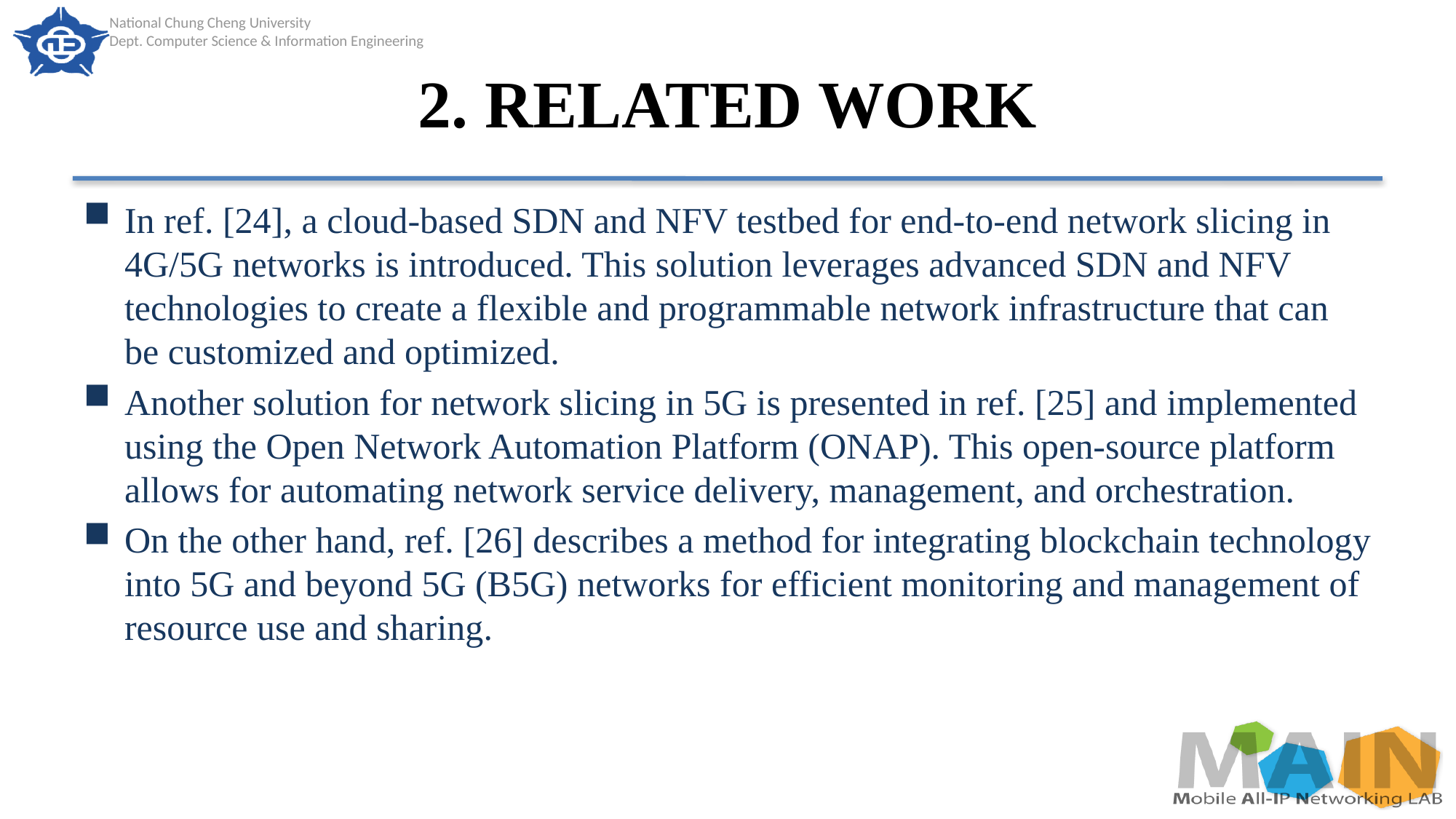

# 2. RELATED WORK
In ref. [24], a cloud-based SDN and NFV testbed for end-to-end network slicing in 4G/5G networks is introduced. This solution leverages advanced SDN and NFV technologies to create a flexible and programmable network infrastructure that can be customized and optimized.
Another solution for network slicing in 5G is presented in ref. [25] and implemented using the Open Network Automation Platform (ONAP). This open-source platform allows for automating network service delivery, management, and orchestration.
On the other hand, ref. [26] describes a method for integrating blockchain technology into 5G and beyond 5G (B5G) networks for efficient monitoring and management of resource use and sharing.